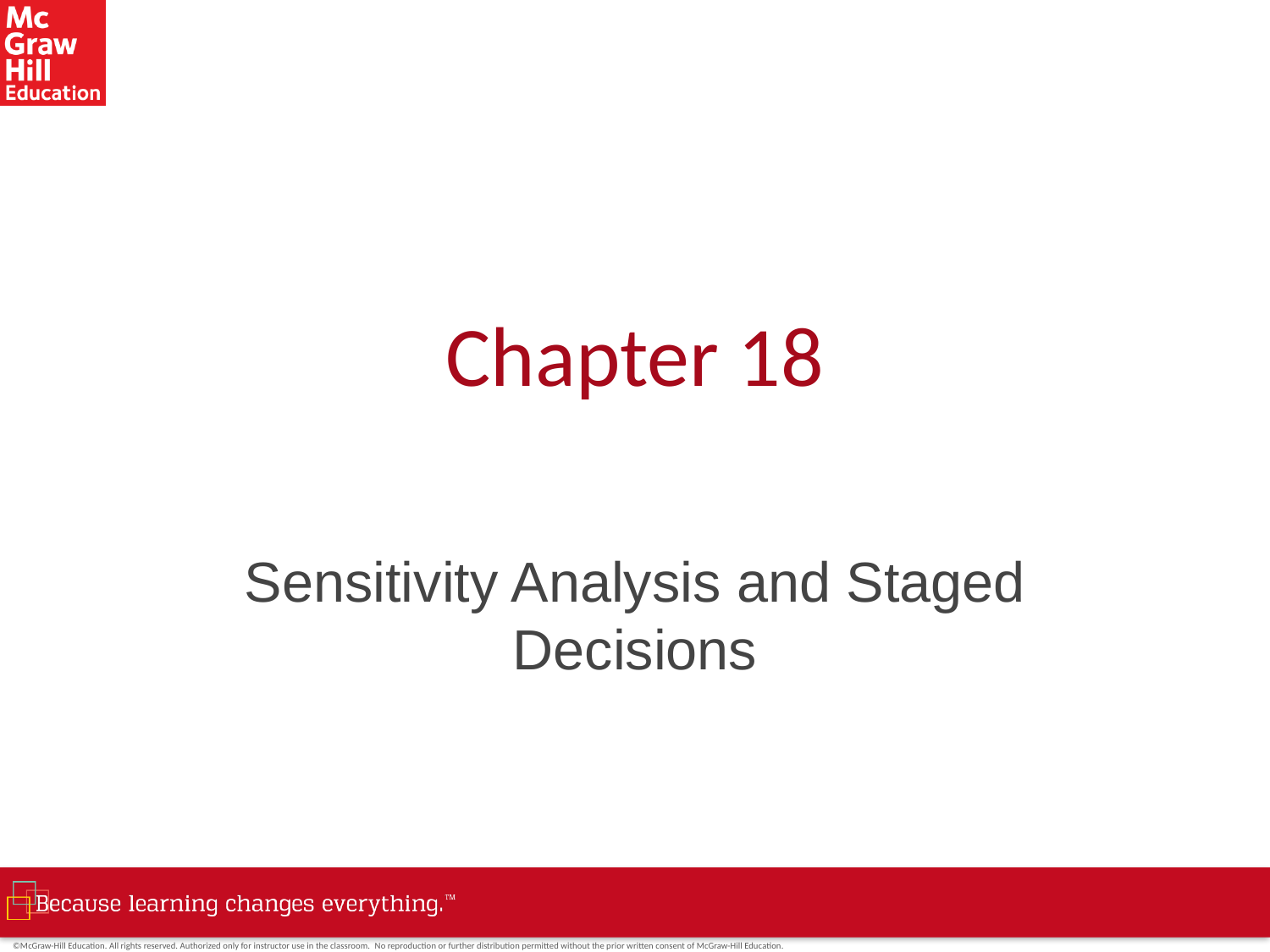

# Chapter 18
Sensitivity Analysis and Staged Decisions